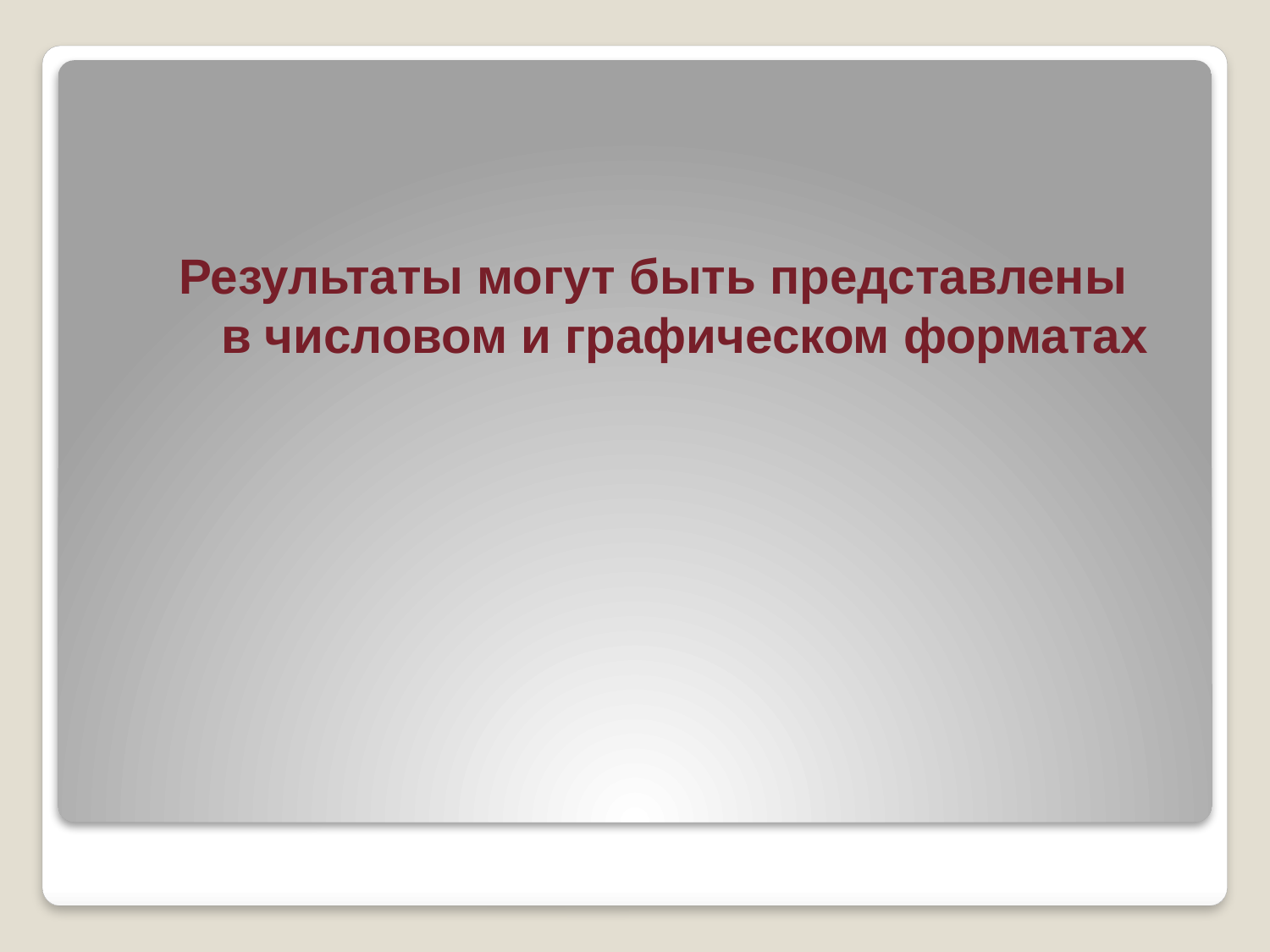

Результаты могут быть представлены
в числовом и графическом форматах